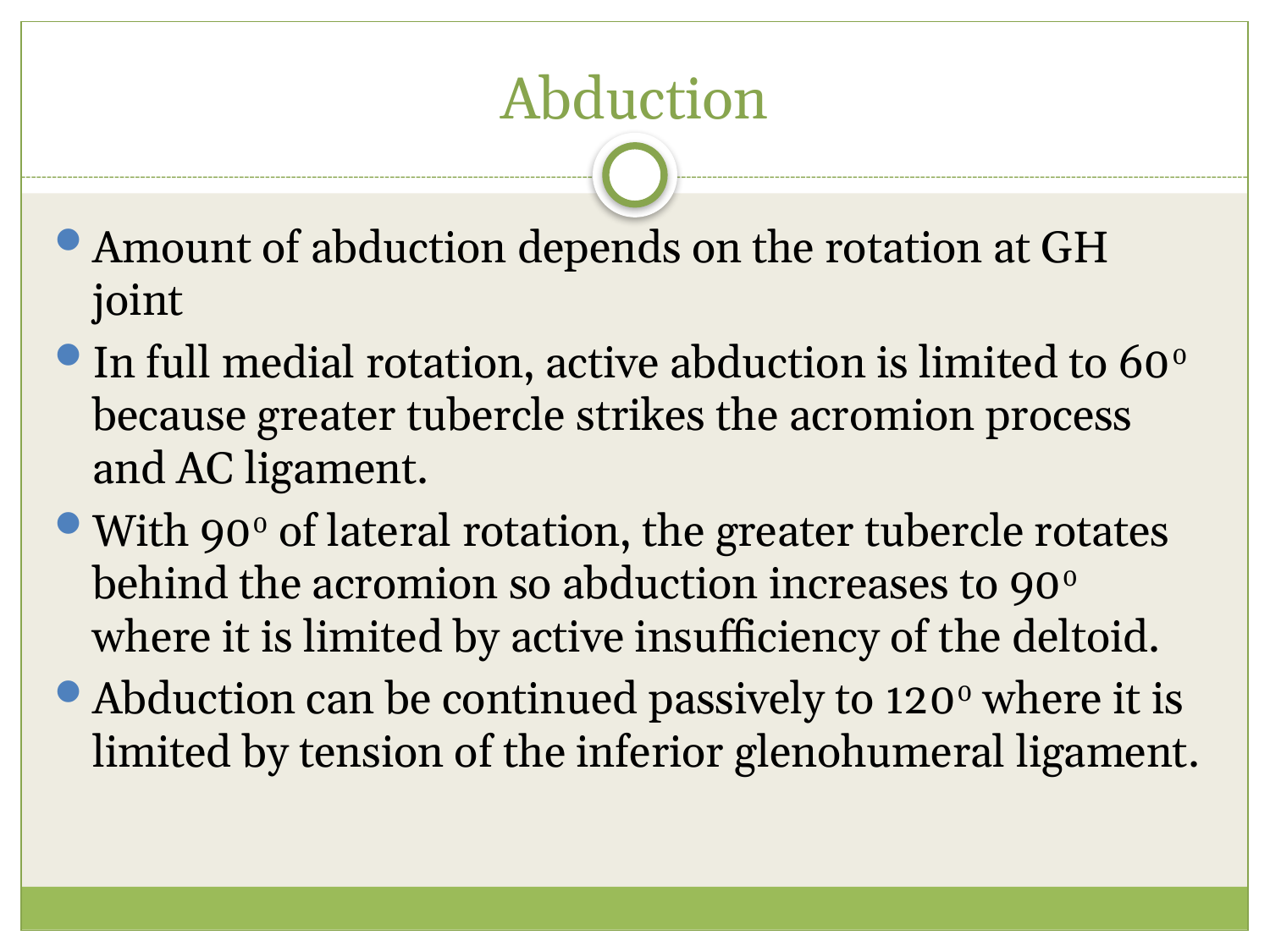

# Abduction
Amount of abduction depends on the rotation at GH joint
In full medial rotation, active abduction is limited to 600 because greater tubercle strikes the acromion process and AC ligament.
With 900 of lateral rotation, the greater tubercle rotates behind the acromion so abduction increases to 900  where it is limited by active insufficiency of the deltoid.
Abduction can be continued passively to 1200 where it is limited by tension of the inferior glenohumeral ligament.